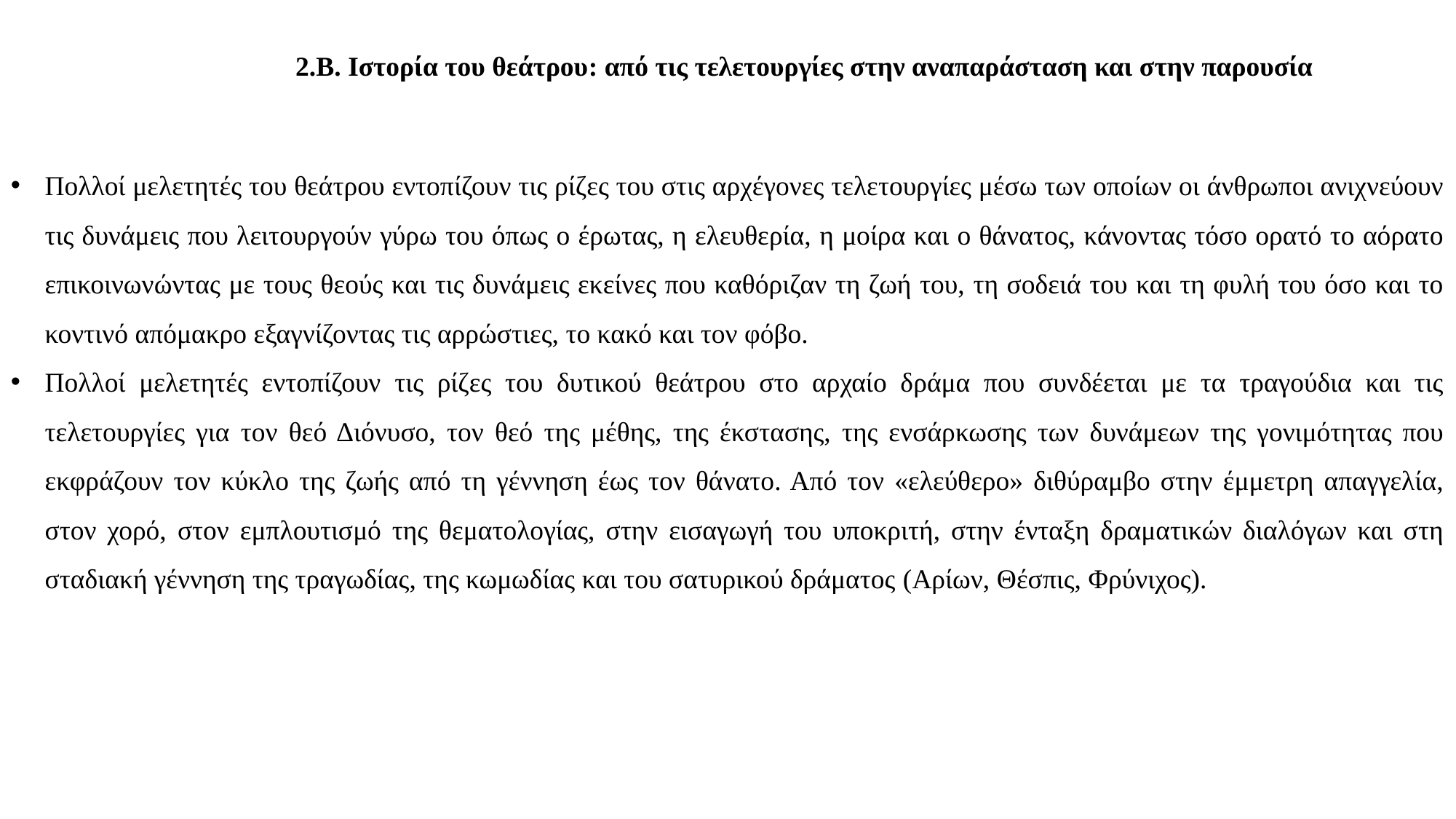

2.Β. Ιστορία του θεάτρου: από τις τελετουργίες στην αναπαράσταση και στην παρουσία
Πολλοί μελετητές του θεάτρου εντοπίζουν τις ρίζες του στις αρχέγονες τελετουργίες μέσω των οποίων οι άνθρωποι ανιχνεύουν τις δυνάμεις που λειτουργούν γύρω του όπως ο έρωτας, η ελευθερία, η μοίρα και ο θάνατος, κάνοντας τόσο ορατό το αόρατο επικοινωνώντας με τους θεούς και τις δυνάμεις εκείνες που καθόριζαν τη ζωή του, τη σοδειά του και τη φυλή του όσο και το κοντινό απόμακρο εξαγνίζοντας τις αρρώστιες, το κακό και τον φόβο.
Πολλοί μελετητές εντοπίζουν τις ρίζες του δυτικού θεάτρου στο αρχαίο δράμα που συνδέεται με τα τραγούδια και τις τελετουργίες για τον θεό Διόνυσο, τον θεό της μέθης, της έκστασης, της ενσάρκωσης των δυνάμεων της γονιμότητας που εκφράζουν τον κύκλο της ζωής από τη γέννηση έως τον θάνατο. Από τον «ελεύθερο» διθύραμβο στην έμμετρη απαγγελία, στον χορό, στον εμπλουτισμό της θεματολογίας, στην εισαγωγή του υποκριτή, στην ένταξη δραματικών διαλόγων και στη σταδιακή γέννηση της τραγωδίας, της κωμωδίας και του σατυρικού δράματος (Αρίων, Θέσπις, Φρύνιχος).